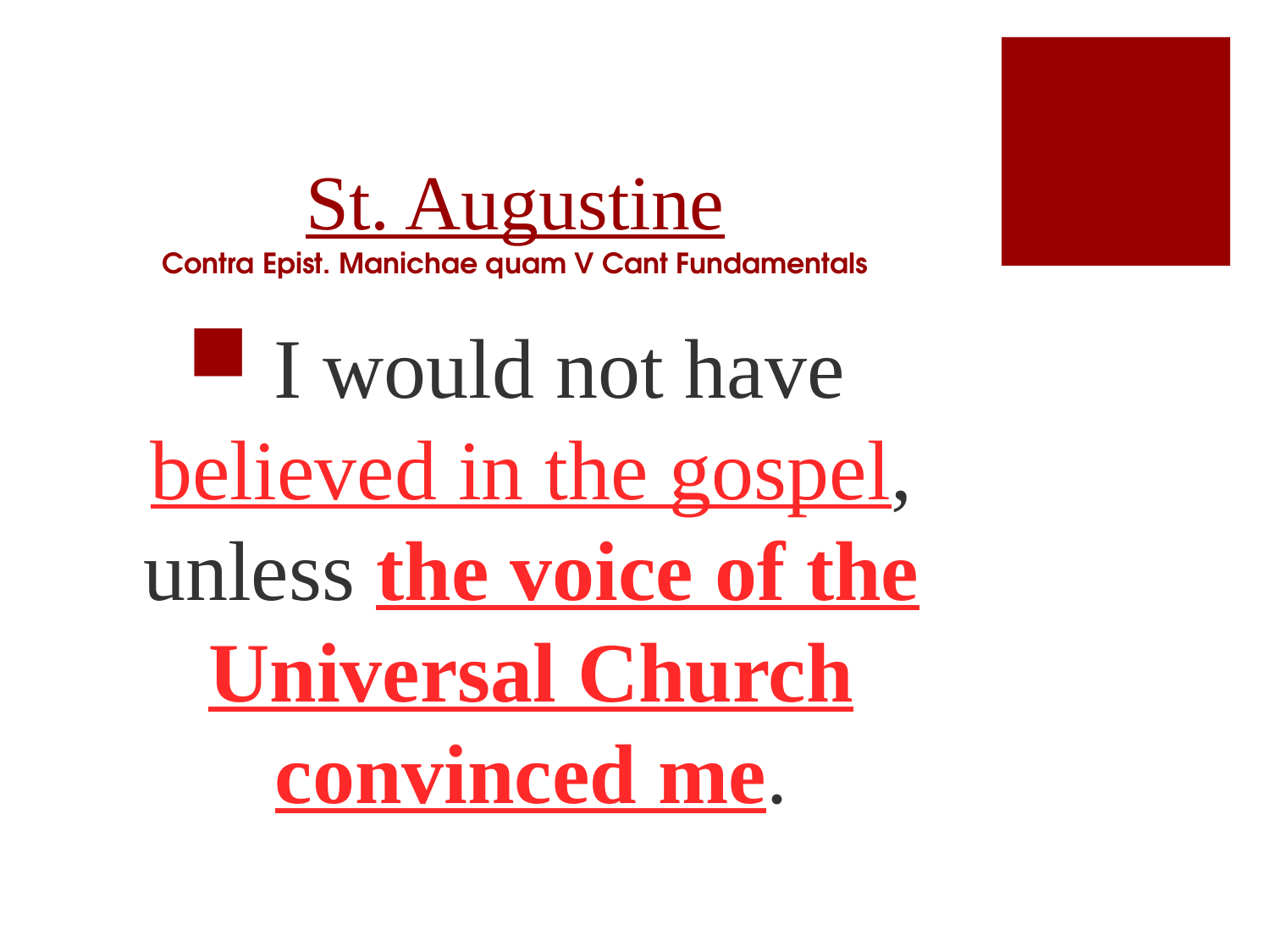

# St. Augustine Contra Epist. Manichae quam V Cant Fundamentals
 I would not have believed in the gospel, unless the voice of the Universal Church convinced me.